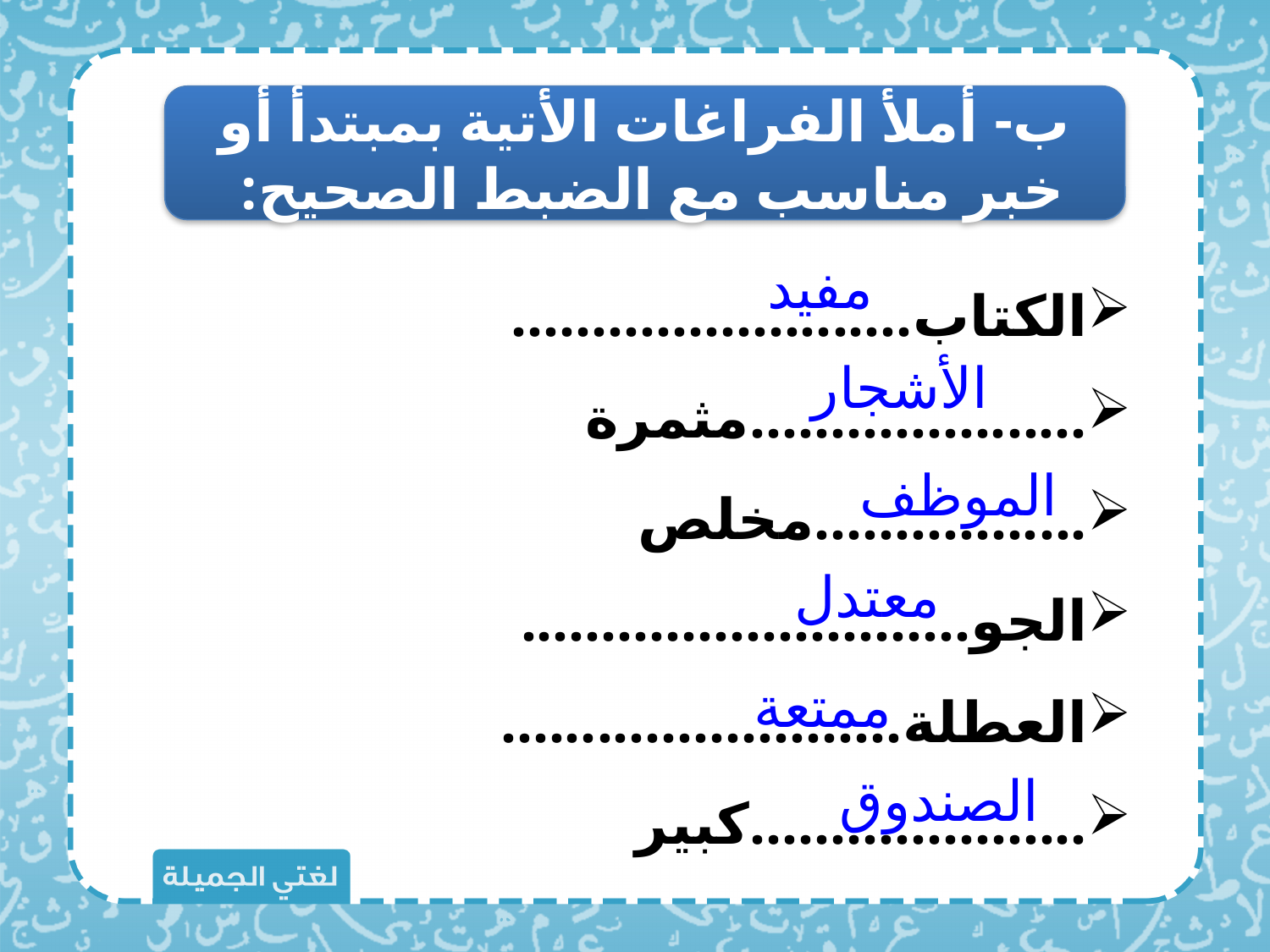

ب- أملأ الفراغات الأتية بمبتدأ أو خبر مناسب مع الضبط الصحيح:
الكتاب.........................
.....................مثمرة
.................مخلص
الجو............................
العطلة.........................
.....................كبير
مفيد
الأشجار
الموظف
معتدل
ممتعة
الصندوق